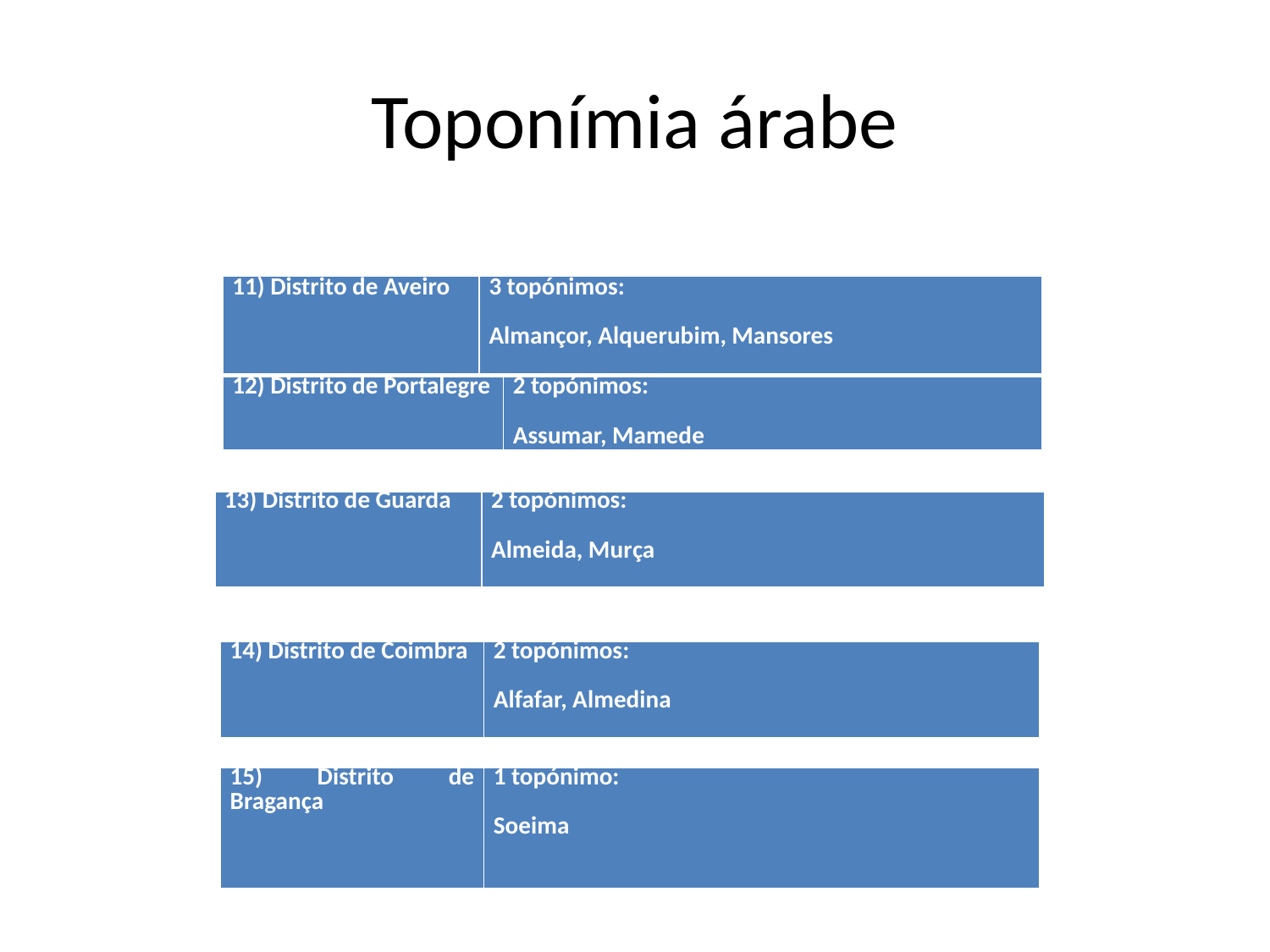

# Toponímia árabe

| 11) Distrito de Aveiro | 3 topónimos:   Almançor, Alquerubim, Mansores |  |
| --- | --- | --- |
| 12) Distrito de Portalegre |  | 2 topónimos:   Assumar, Mamede |
| 13) Distrito de Guarda | 2 topónimos:   Almeida, Murça |
| --- | --- |
| 14) Distrito de Coimbra | 2 topónimos:   Alfafar, Almedina |
| --- | --- |
| 15) Distrito de Bragança | 1 topónimo:   Soeima |
| --- | --- |